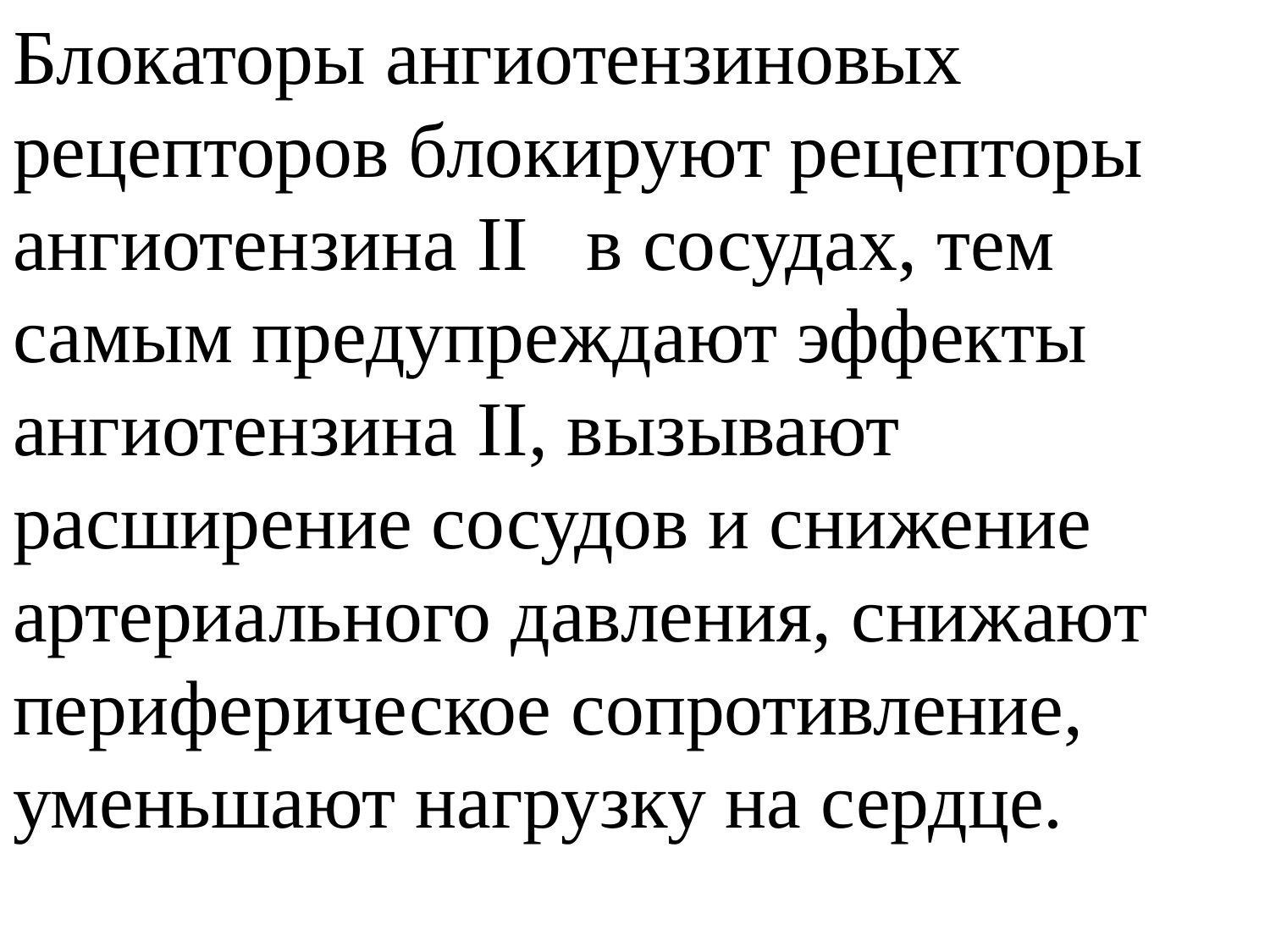

Блокаторы ангиотензиновых рецепторов блокируют рецепторы ангиотензина II   в сосудах, тем самым предупреждают эффекты ангиотензина II, вызывают расширение сосудов и снижение артериального давления, снижают периферическое сопротивление, уменьшают нагрузку на сердце.